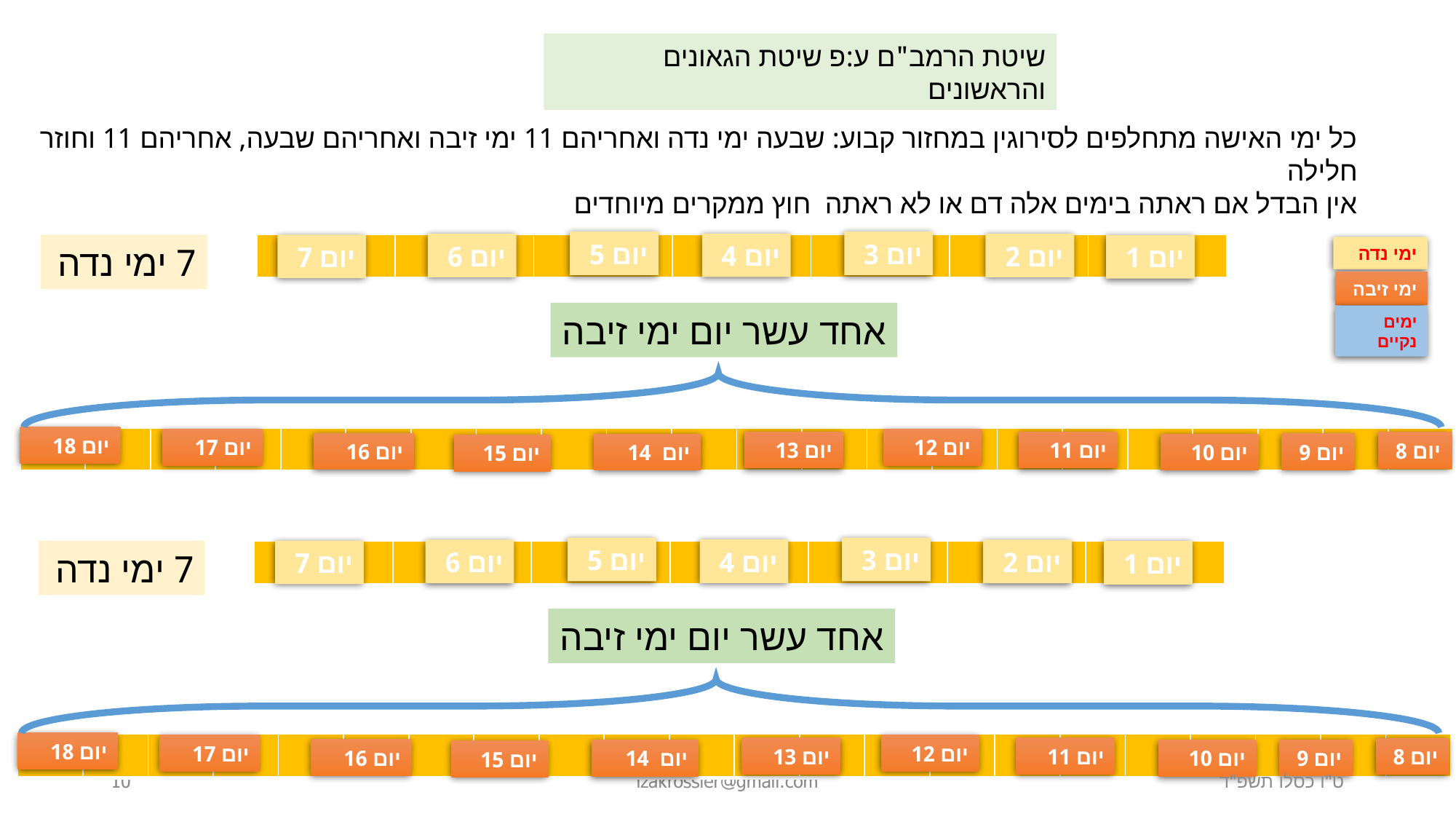

שיטת הרמב"ם ע:פ שיטת הגאונים והראשונים
כל ימי האישה מתחלפים לסירוגין במחזור קבוע: שבעה ימי נדה ואחריהם 11 ימי זיבה ואחריהם שבעה, אחריהם 11 וחוזר חלילה
אין הבדל אם ראתה בימים אלה דם או לא ראתה  חוץ ממקרים מיוחדים
יום 5
יום 3
יום 4
יום 6
יום 2
7 ימי נדה
|  |  |  |  |  |  |  |
| --- | --- | --- | --- | --- | --- | --- |
יום 7
יום 1
ימי נדה
ימי זיבה
ימים נקיים
אחד עשר יום ימי זיבה
יום 18
|  |  |  |  |  |  |  |  |  |  |  |  |  |  |  |  |  |  |  |  |  |  |
| --- | --- | --- | --- | --- | --- | --- | --- | --- | --- | --- | --- | --- | --- | --- | --- | --- | --- | --- | --- | --- | --- |
יום 17
יום 12
יום 13
יום 11
יום 8
יום 16
יום 9
יום  14
יום 10
יום 15
יום 5
יום 3
יום 4
יום 6
יום 2
7 ימי נדה
|  |  |  |  |  |  |  |
| --- | --- | --- | --- | --- | --- | --- |
יום 7
יום 1
אחד עשר יום ימי זיבה
יום 18
|  |  |  |  |  |  |  |  |  |  |  |  |  |  |  |  |  |  |  |  |  |  |
| --- | --- | --- | --- | --- | --- | --- | --- | --- | --- | --- | --- | --- | --- | --- | --- | --- | --- | --- | --- | --- | --- |
יום 17
יום 12
יום 13
יום 11
יום 8
יום 16
יום 9
יום  14
יום 10
יום 15
10
izakrossler@gmail.com
ט"ו כסלו תשפ"ד